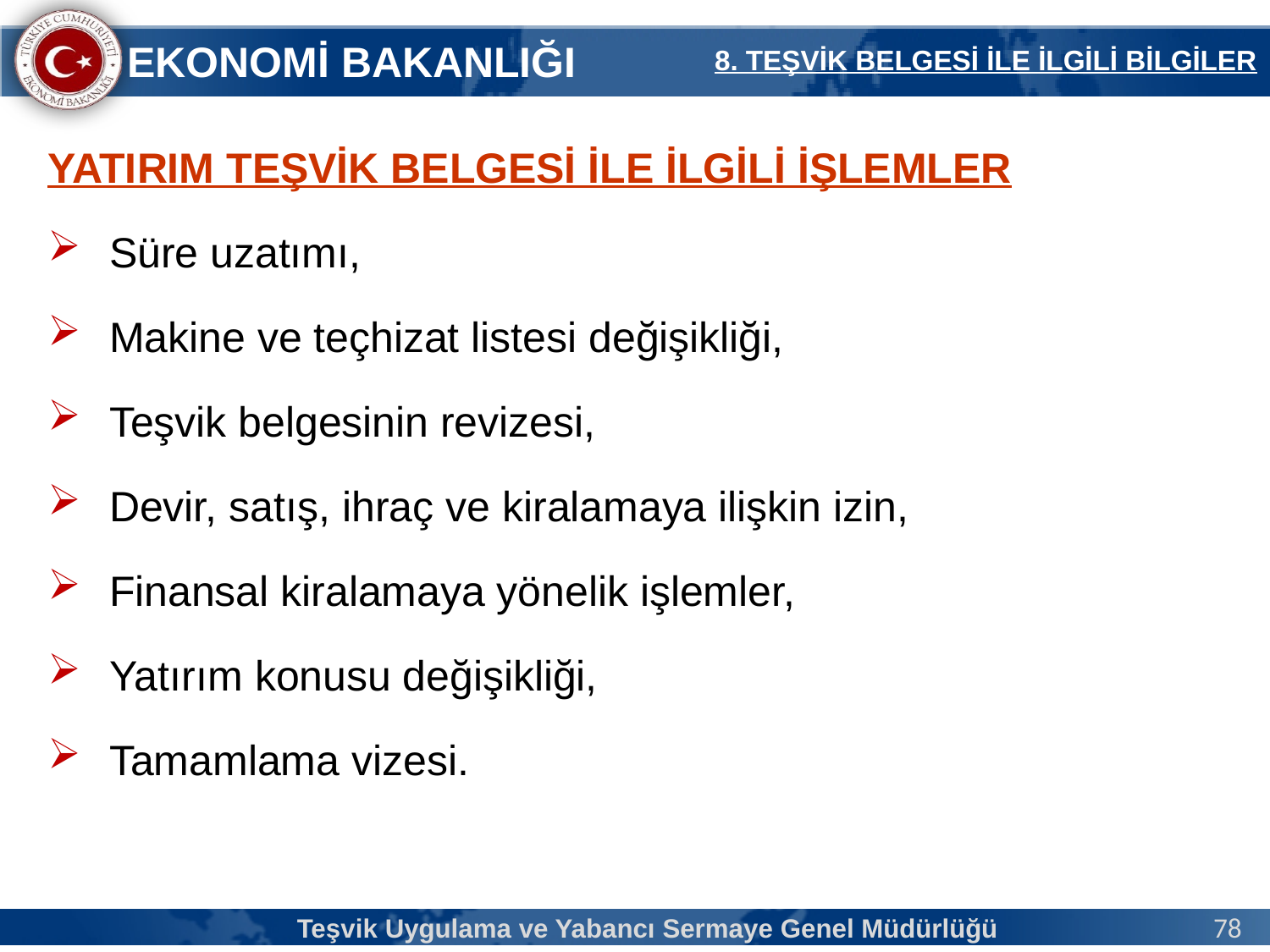

8. TEŞVİK BELGESİ İLE İLGİLİ BİLGİLER
YATIRIM TEŞVİK BELGESİ İLE İLGİLİ İŞLEMLER
Süre uzatımı,
Makine ve teçhizat listesi değişikliği,
Teşvik belgesinin revizesi,
Devir, satış, ihraç ve kiralamaya ilişkin izin,
Finansal kiralamaya yönelik işlemler,
Yatırım konusu değişikliği,
Tamamlama vizesi.
Teşvik Uygulama ve Yabancı Sermaye Genel Müdürlüğü